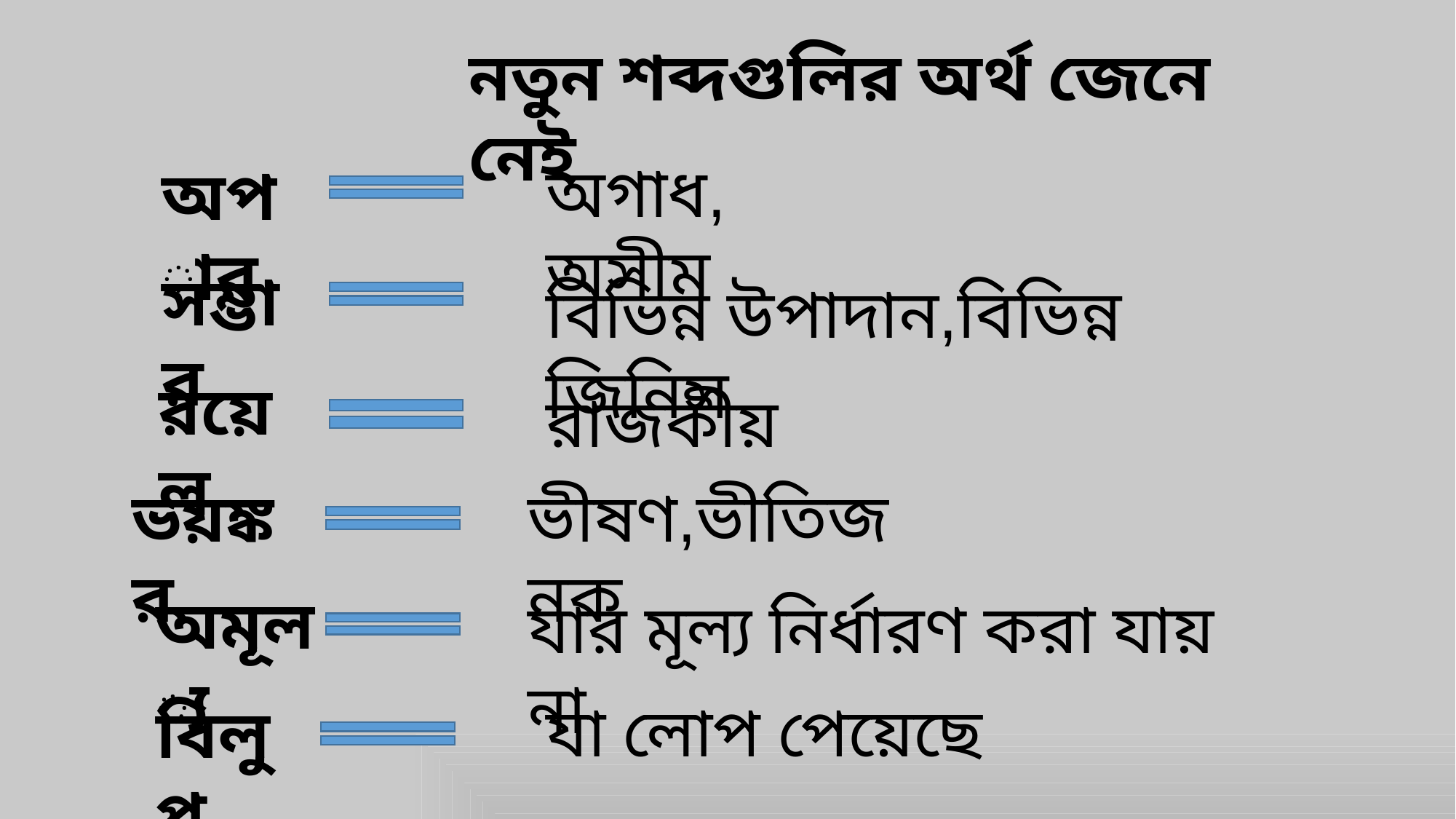

নতুন শব্দগুলির অর্থ জেনে নেই
অগাধ, অসীম
অপার

সম্ভার
বিভিন্ন উপাদান,বিভিন্ন জিনিস

রয়েল
রাজকীয়

ভীষণ,ভীতিজনক
ভয়ঙ্কর

অমূল্য
যার মূল্য নির্ধারণ করা যায় না

যা লোপ পেয়েছে
বিলুপ্ত